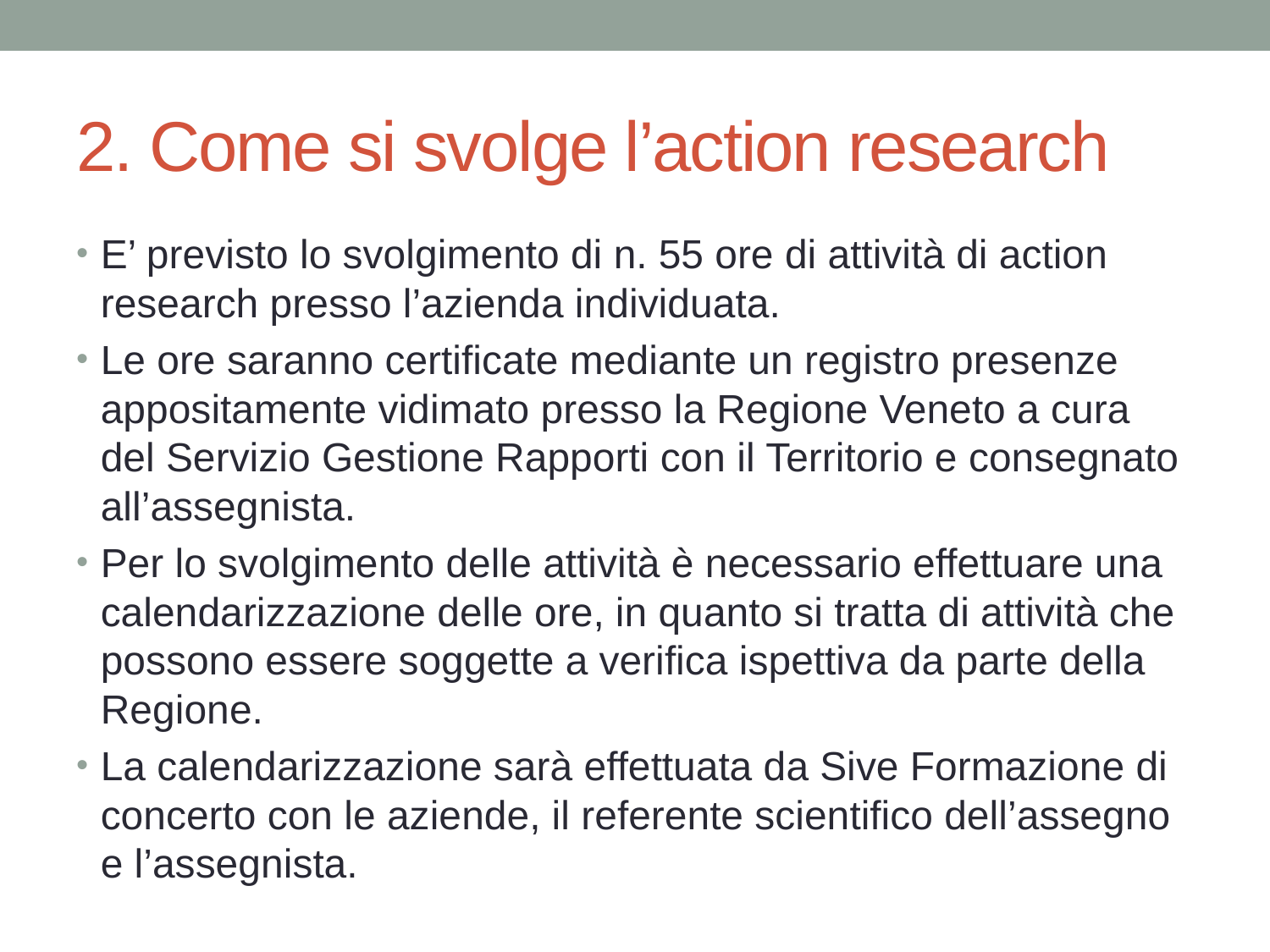

# 2. Come si svolge l’action research
E’ previsto lo svolgimento di n. 55 ore di attività di action research presso l’azienda individuata.
Le ore saranno certificate mediante un registro presenze appositamente vidimato presso la Regione Veneto a cura del Servizio Gestione Rapporti con il Territorio e consegnato all’assegnista.
Per lo svolgimento delle attività è necessario effettuare una calendarizzazione delle ore, in quanto si tratta di attività che possono essere soggette a verifica ispettiva da parte della Regione.
La calendarizzazione sarà effettuata da Sive Formazione di concerto con le aziende, il referente scientifico dell’assegno e l’assegnista.